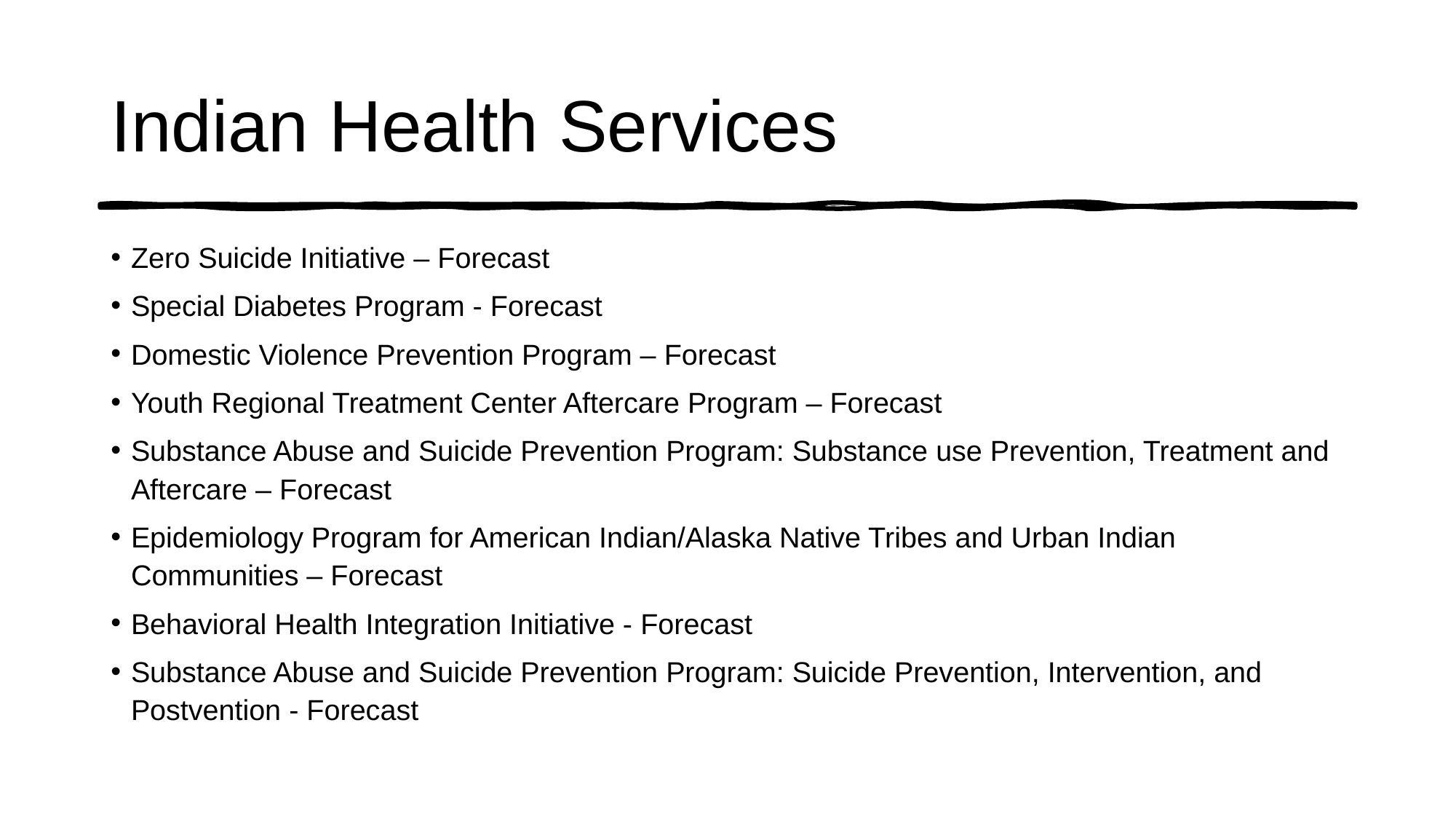

# Indian Health Services
Zero Suicide Initiative – Forecast
Special Diabetes Program - Forecast
Domestic Violence Prevention Program – Forecast
Youth Regional Treatment Center Aftercare Program – Forecast
Substance Abuse and Suicide Prevention Program: Substance use Prevention, Treatment and Aftercare – Forecast
Epidemiology Program for American Indian/Alaska Native Tribes and Urban Indian Communities – Forecast
Behavioral Health Integration Initiative - Forecast
Substance Abuse and Suicide Prevention Program: Suicide Prevention, Intervention, and Postvention - Forecast